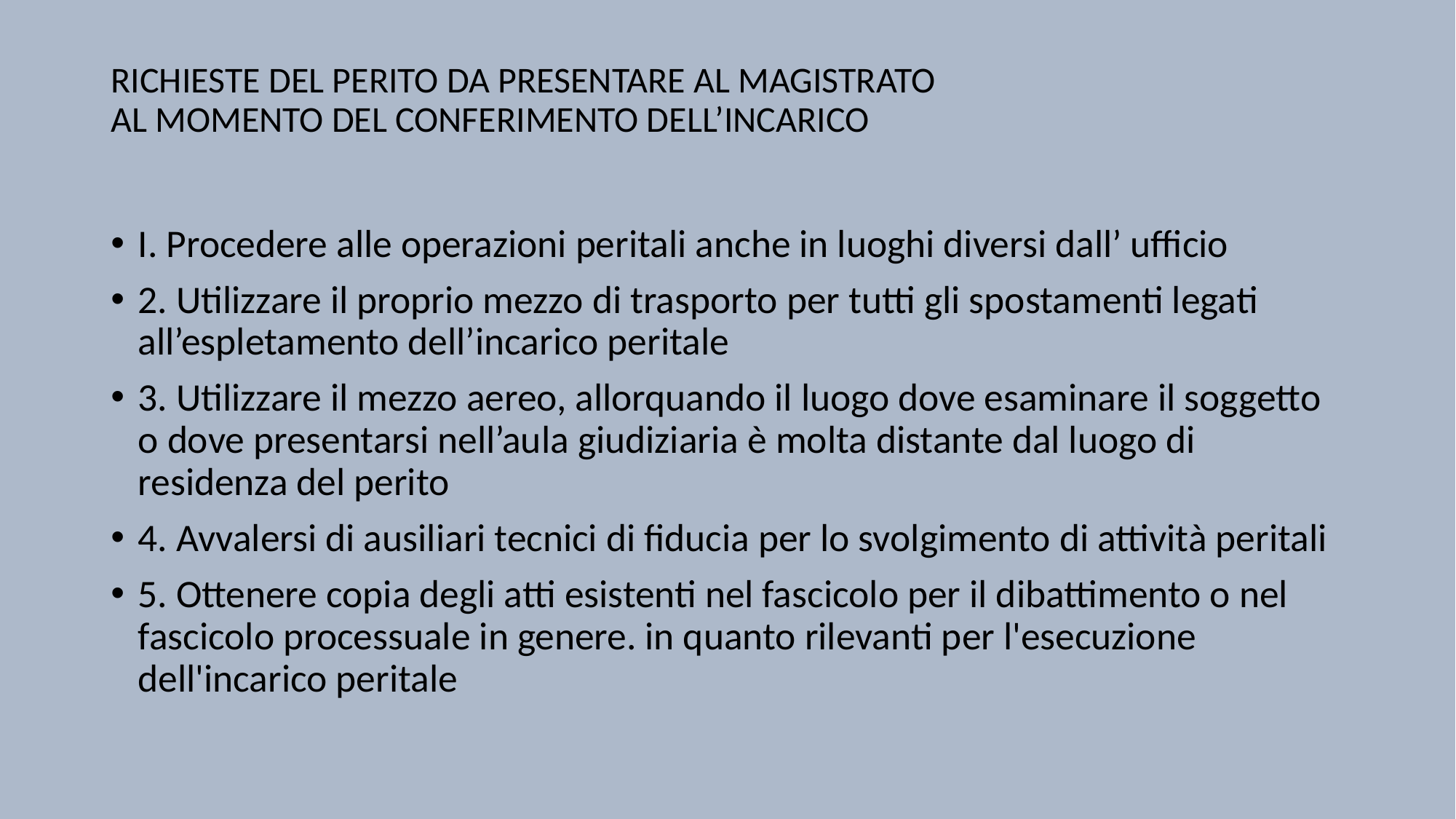

# RICHIESTE DEL PERITO DA PRESENTARE AL MAGISTRATO AL MOMENTO DEL CONFERIMENTO DELL’INCARICO
I. Procedere alle operazioni peritali anche in luoghi diversi dall’ ufficio
2. Utilizzare il proprio mezzo di trasporto per tutti gli spostamenti legati all’espletamento dell’incarico peritale
3. Utilizzare il mezzo aereo, allorquando il luogo dove esaminare il soggetto o dove presentarsi nell’aula giudiziaria è molta distante dal luogo di residenza del perito
4. Avvalersi di ausiliari tecnici di fiducia per lo svolgimento di attività peritali
5. Ottenere copia degli atti esistenti nel fascicolo per il dibattimento o nel fascicolo processuale in genere. in quanto rilevanti per l'esecuzione dell'incarico peritale